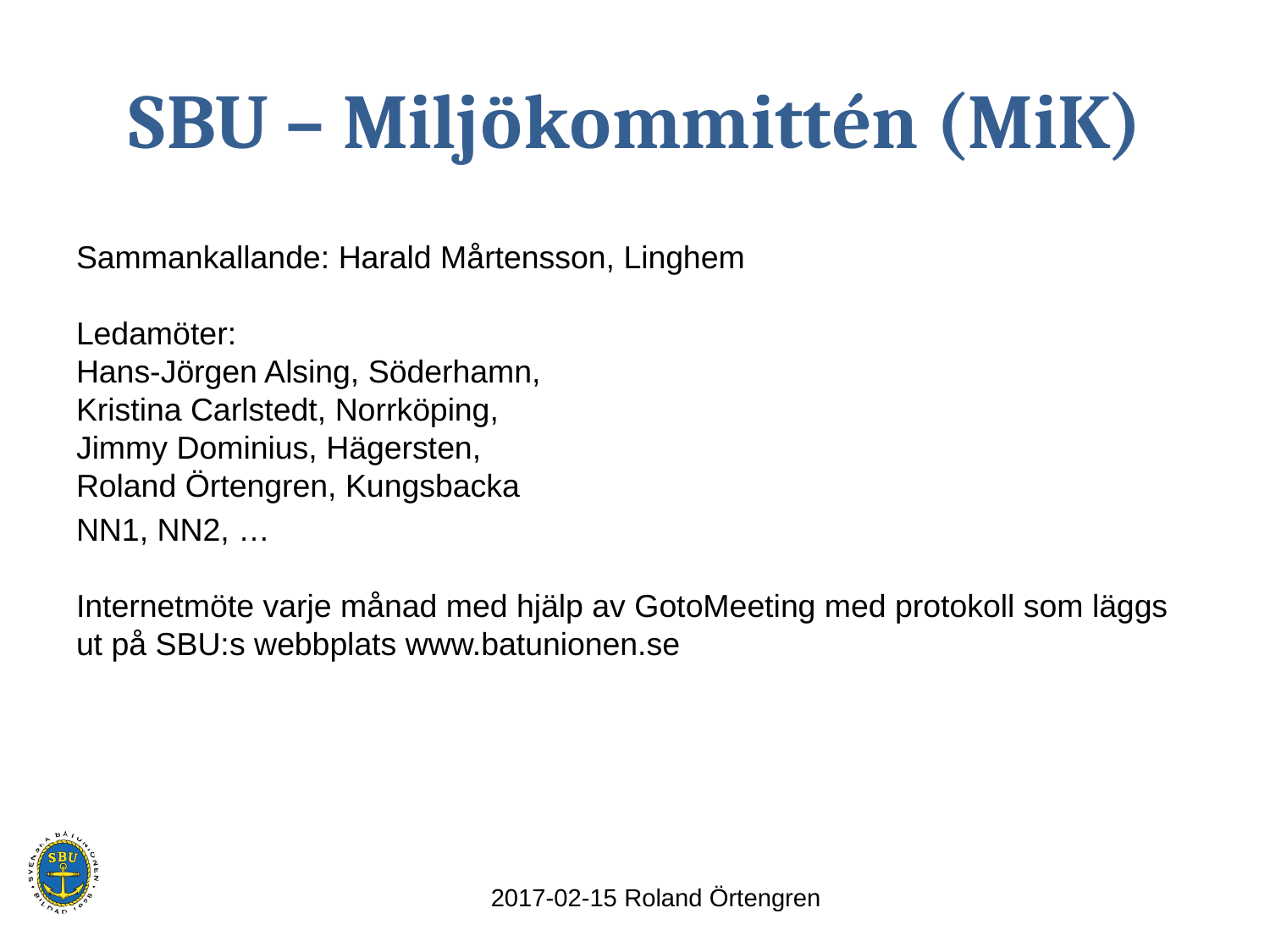

# SBU – Miljökommittén (MiK)

Sammankallande: Harald Mårtensson, Linghem
Ledamöter:
Hans-Jörgen Alsing, Söderhamn,  
Kristina Carlstedt, Norrköping,
Jimmy Dominius, Hägersten,
Roland Örtengren, Kungsbacka
NN1, NN2, …
Internetmöte varje månad med hjälp av GotoMeeting med protokoll som läggs ut på SBU:s webbplats www.batunionen.se

2017-02-15 Roland Örtengren